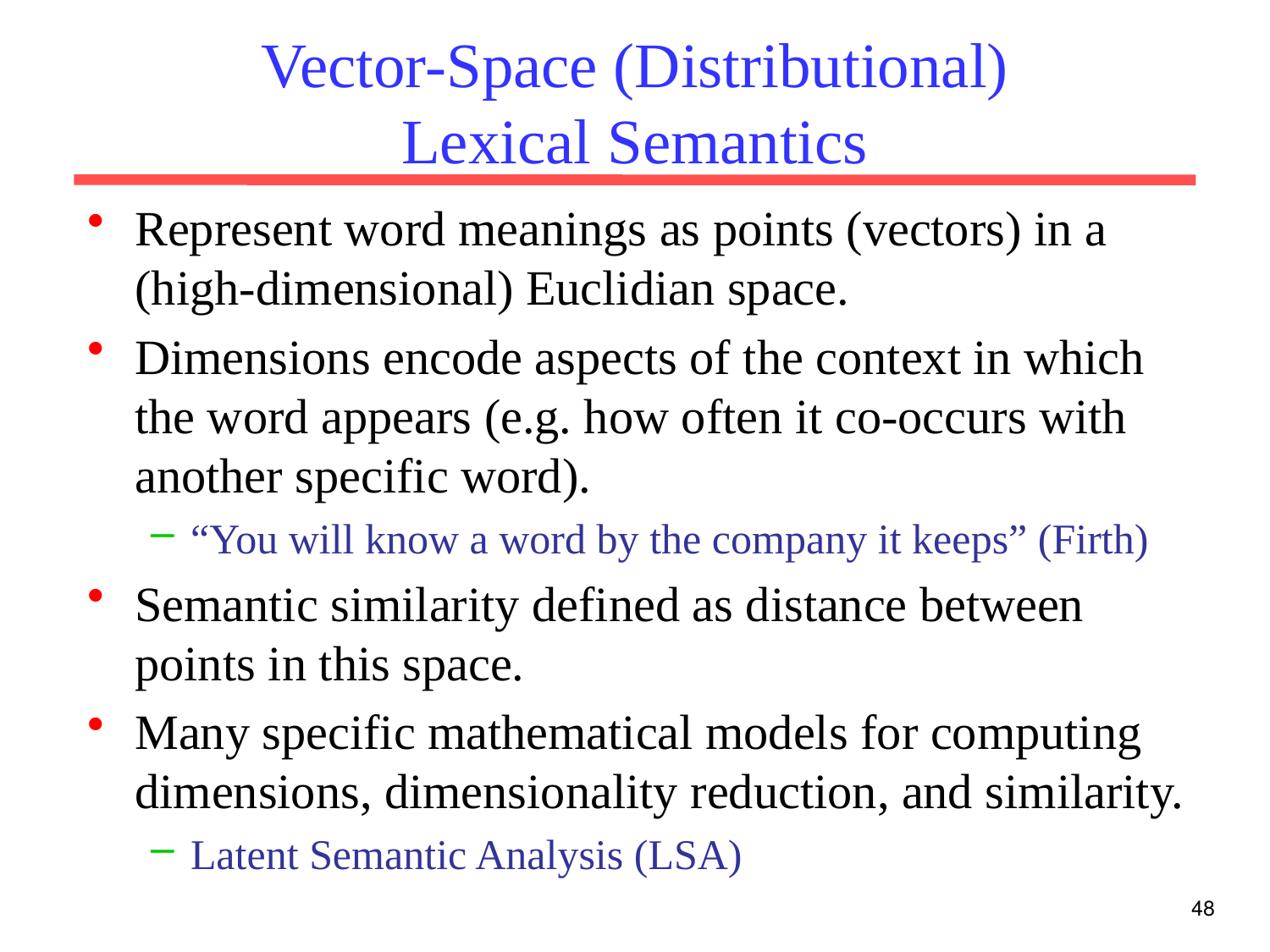

# Vector-Space (Distributional) Lexical Semantics
Represent word meanings as points (vectors) in a (high-dimensional) Euclidian space.
Dimensions encode aspects of the context in which the word appears (e.g. how often it co-occurs with another specific word).
“You will know a word by the company it keeps” (Firth)
Semantic similarity defined as distance between points in this space.
Many specific mathematical models for computing dimensions, dimensionality reduction, and similarity.
Latent Semantic Analysis (LSA)

48